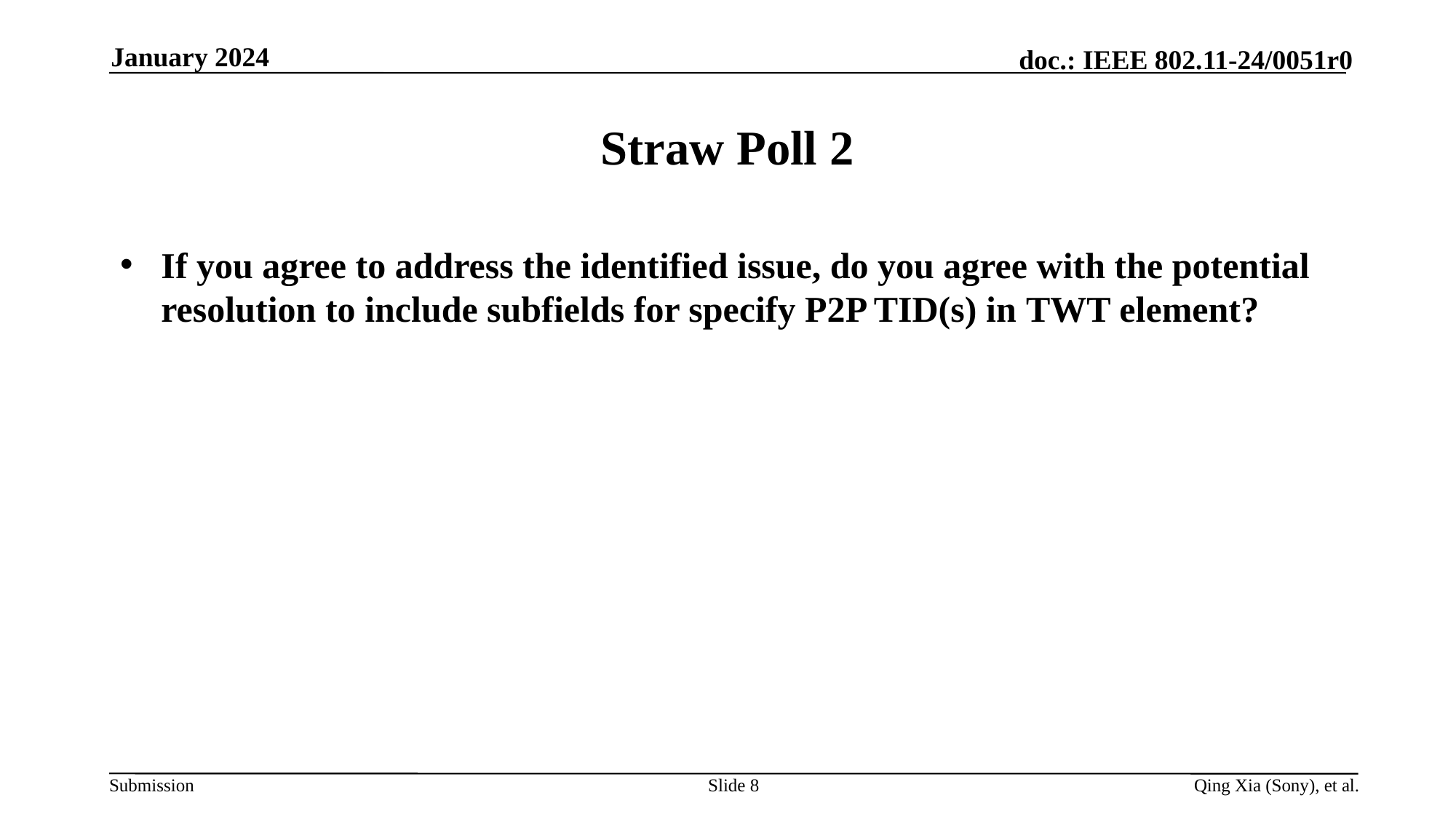

January 2024
# Straw Poll 2
If you agree to address the identified issue, do you agree with the potential resolution to include subfields for specify P2P TID(s) in TWT element?
Slide 8
Qing Xia (Sony), et al.